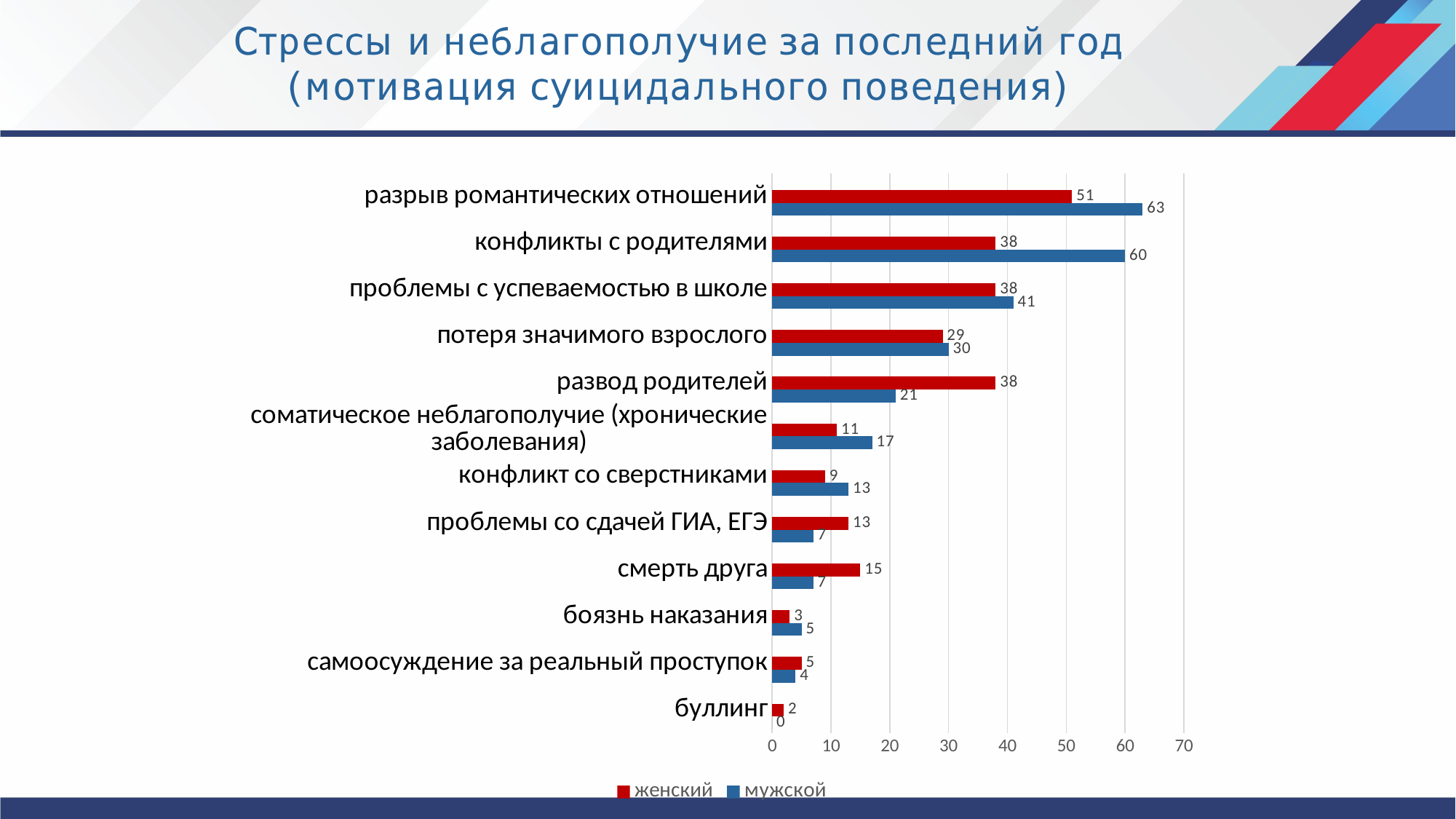

Стрессы и неблагополучие за последний год
(мотивация суицидального поведения)

### Chart

| Category | мужской | женский | Столбец1 |
|---|---|---|---|
| буллинг | 0.0 | 2.0 | None |
| самоосуждение за реальный проступок | 4.0 | 5.0 | None |
| боязнь наказания | 5.0 | 3.0 | None |
| смерть друга | 7.0 | 15.0 | None |
| проблемы со сдачей ГИА, ЕГЭ | 7.0 | 13.0 | None |
| конфликт со сверстниками | 13.0 | 9.0 | None |
| соматическое неблагополучие (хронические заболевания) | 17.0 | 11.0 | None |
| развод родителей | 21.0 | 38.0 | None |
| потеря значимого взрослого | 30.0 | 29.0 | None |
| проблемы с успеваемостью в школе | 41.0 | 38.0 | None |
| конфликты с родителями | 60.0 | 38.0 | None |
| разрыв романтических отношений | 63.0 | 51.0 | None |